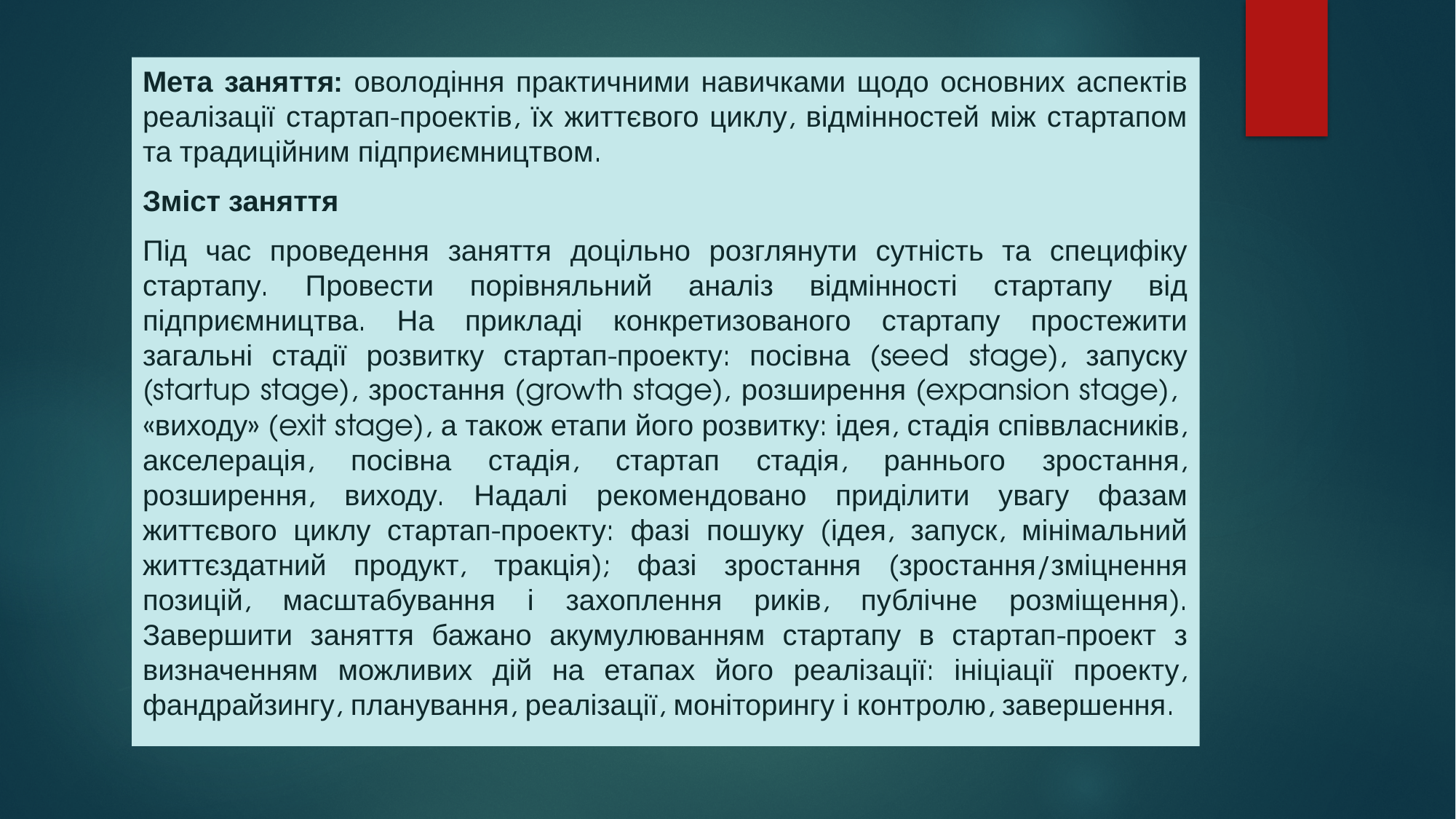

Мета заняття: оволодіння практичними навичками щодо основних аспектів реалізації стартап-проектів, їх життєвого циклу, відмінностей між стартапом та традиційним підприємництвом.
Зміст заняття
Під час проведення заняття доцільно розглянути сутність та специфіку стартапу. Провести порівняльний аналіз відмінності стартапу від підприємництва. На прикладі конкретизованого стартапу простежити загальні стадії розвитку стартап-проекту: посівна (seed stage), запуску (startup stage), зростання (growth stage), розширення (expansion stage),  «виходу» (exit stage), а також етапи його розвитку: ідея, стадія співвласників, акселерація, посівна стадія, стартап стадія, раннього зростання, розширення, виходу. Надалі рекомендовано приділити увагу фазам життєвого циклу стартап-проекту: фазі пошуку (ідея, запуск, мінімальний життєздатний продукт, тракція); фазі зростання (зростання/зміцнення позицій, масштабування і захоплення риків, публічне розміщення). Завершити заняття бажано акумулюванням стартапу в стартап-проект з визначенням можливих дій на етапах його реалізації: ініціації проекту, фандрайзингу, планування, реалізації, моніторингу і контролю, завершення.